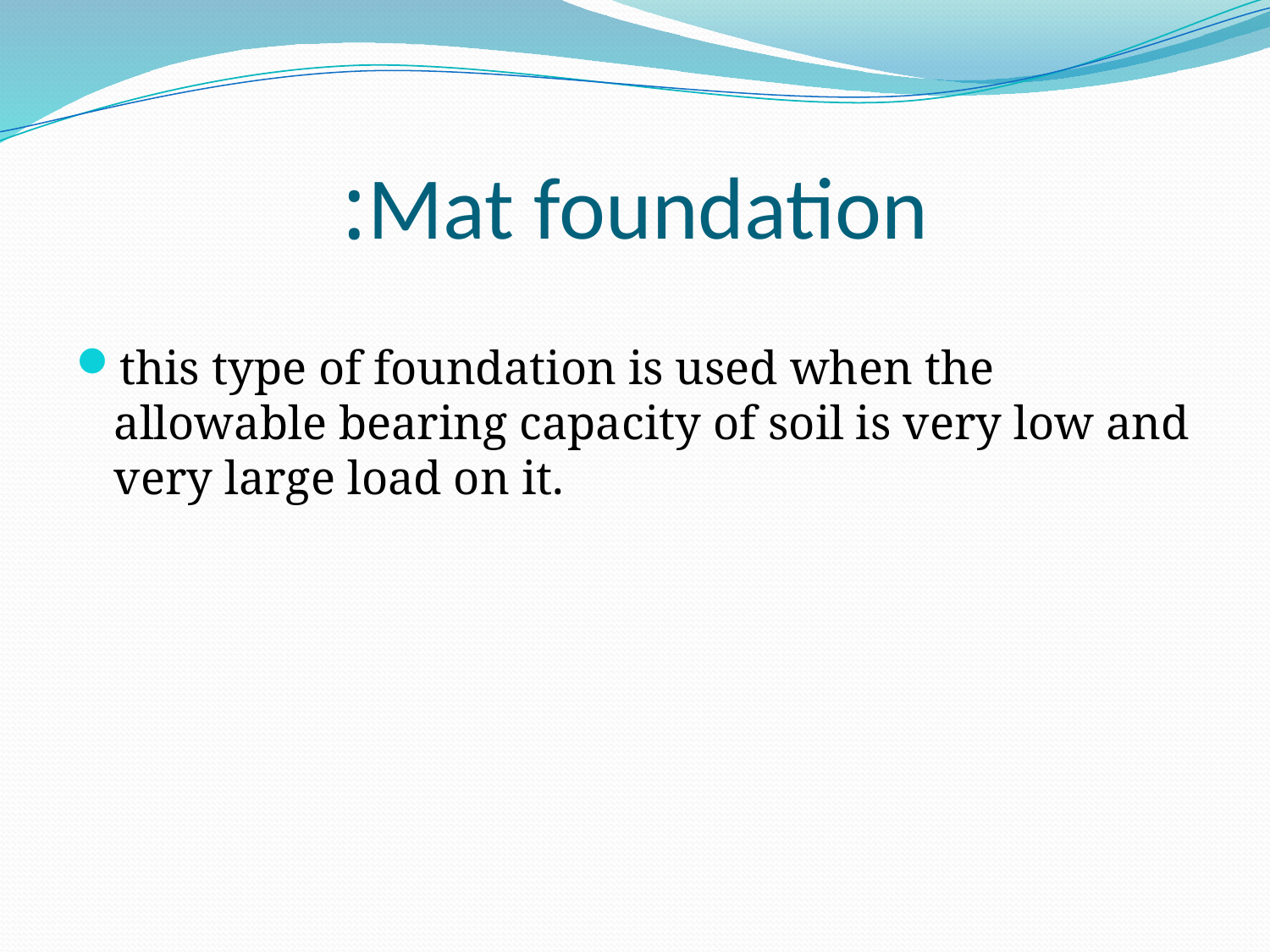

# Mat foundation:

this type of foundation is used when the allowable bearing capacity of soil is very low and very large load on it.